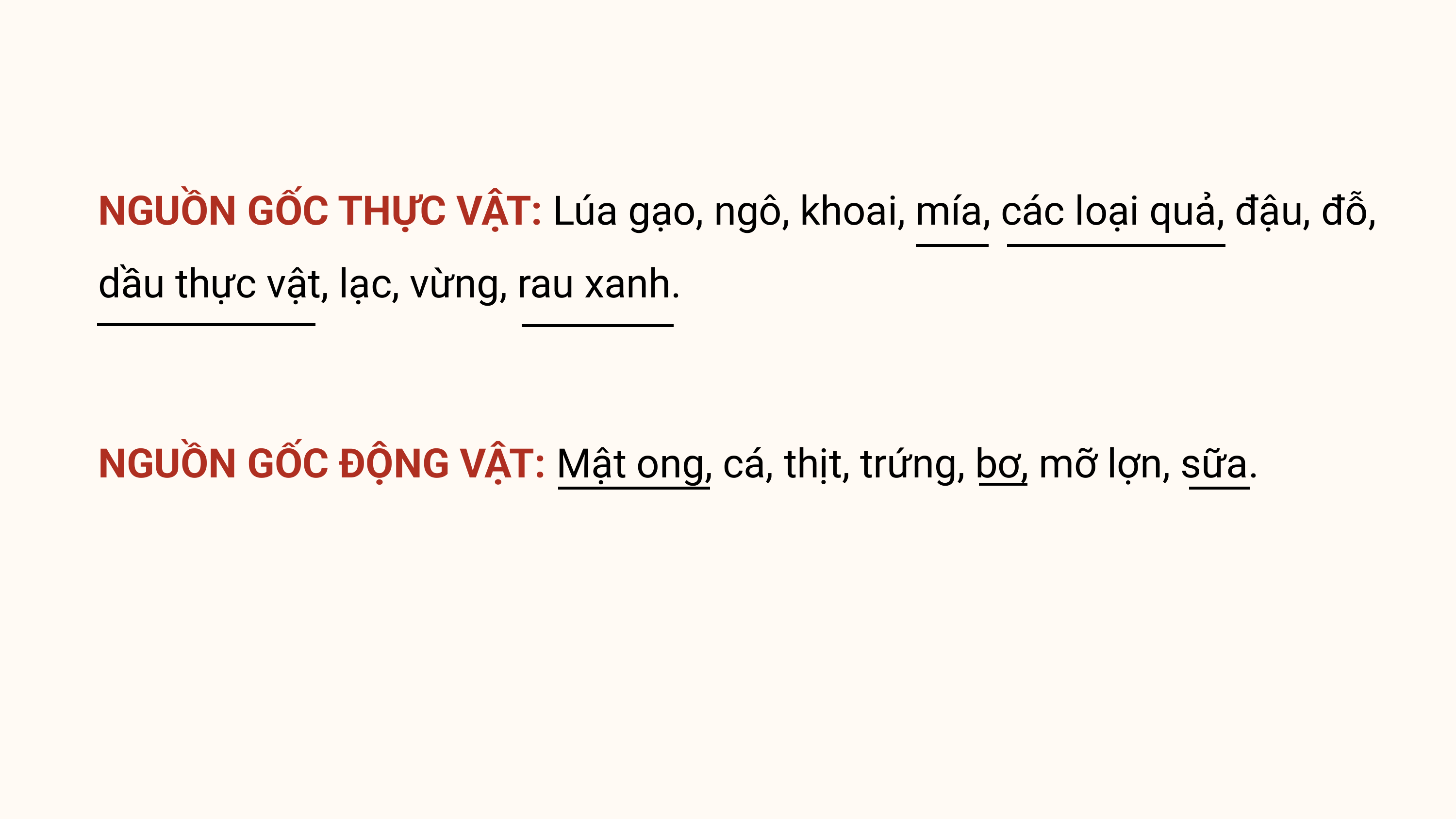

NGUỒN GỐC THỰC VẬT: Lúa gạo, ngô, khoai, mía, các loại quả, đậu, đỗ, dầu thực vật, lạc, vừng, rau xanh.

NGUỒN GỐC ĐỘNG VẬT: Mật ong, cá, thịt, trứng, bơ, mỡ lợn, sữa.